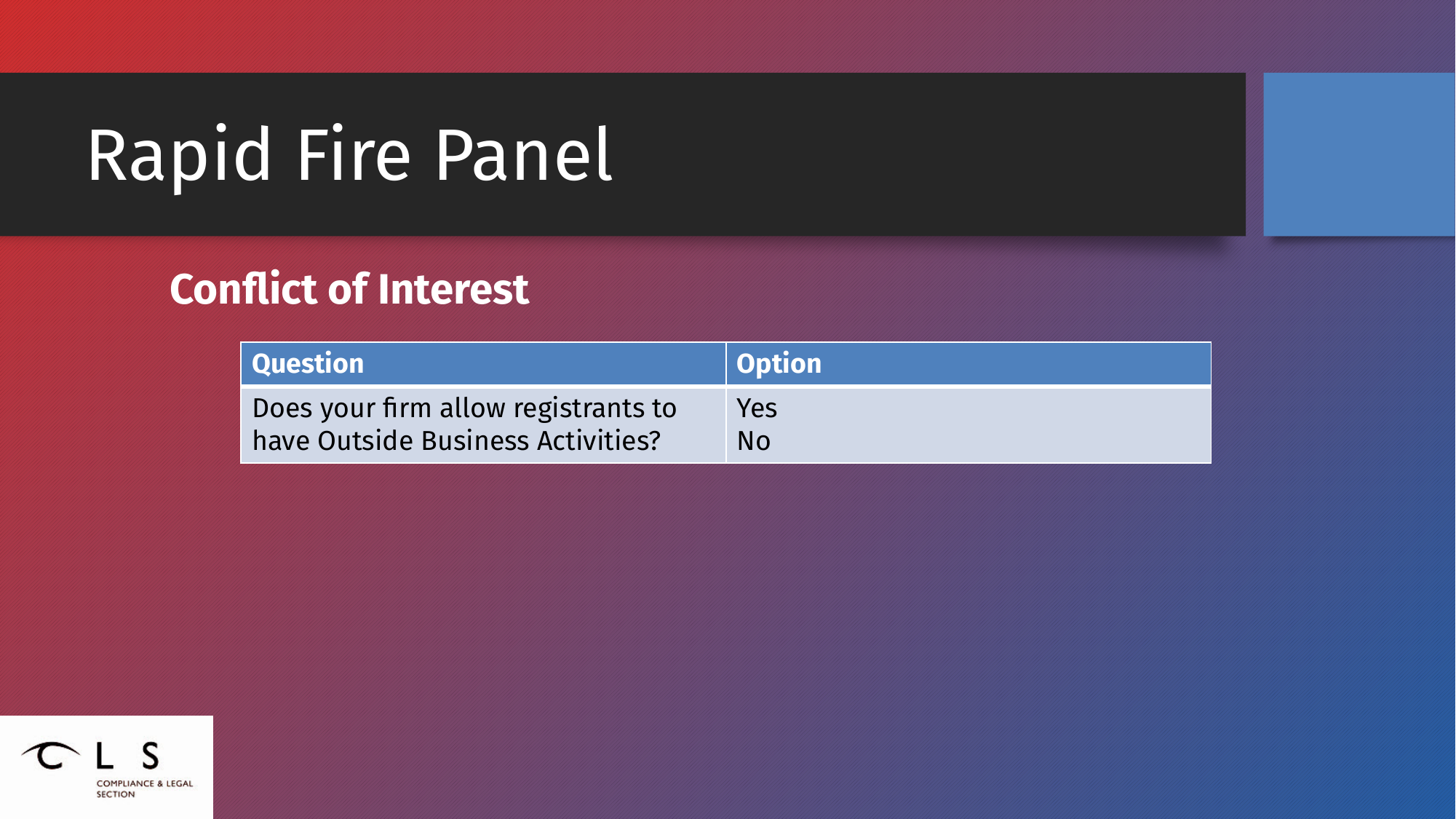

# Rapid Fire Panel
Conflict of Interest

| Question | Option |
| --- | --- |
| Does your firm allow registrants to have Outside Business Activities? | Yes No |